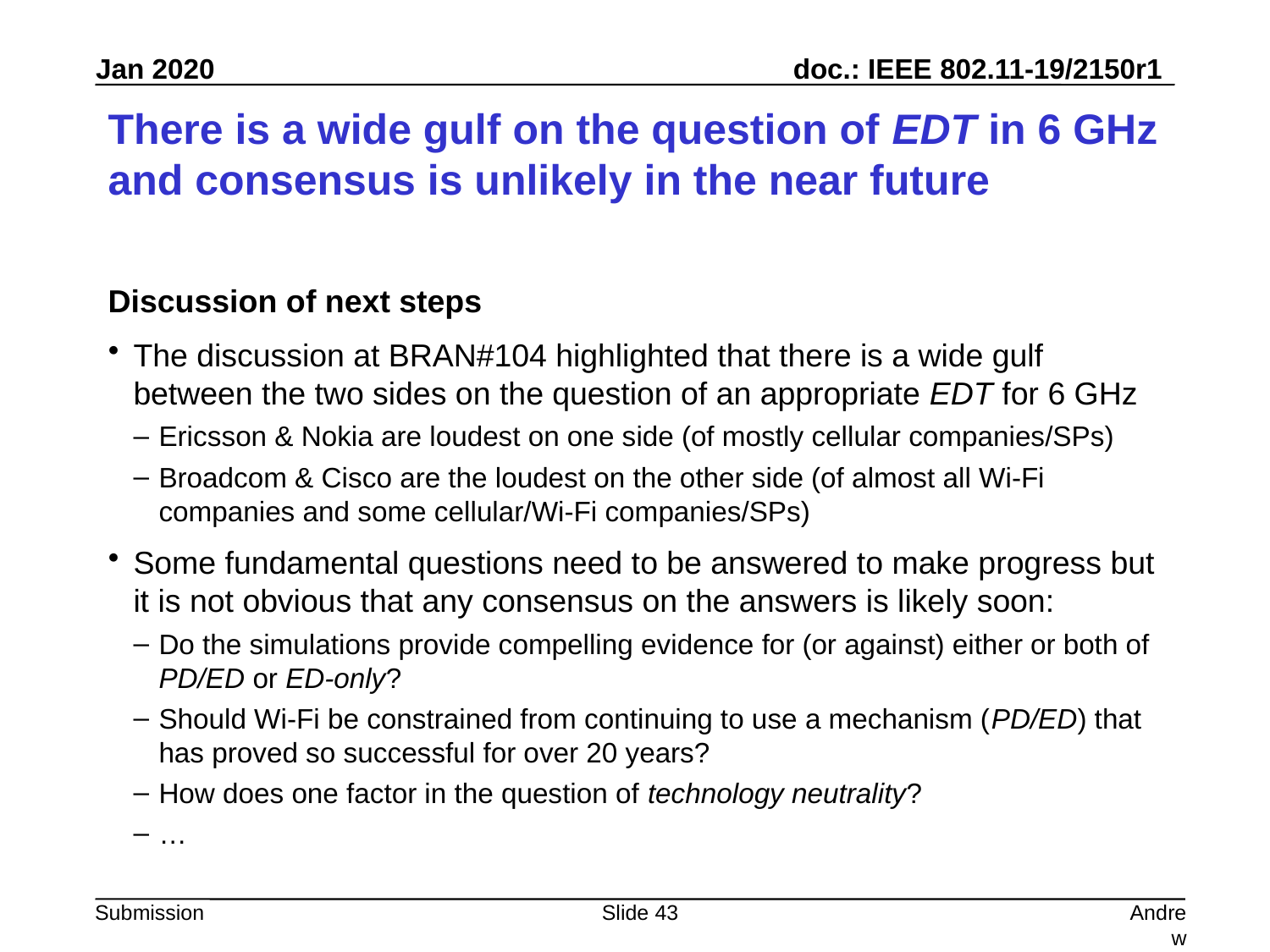

# There is a wide gulf on the question of EDT in 6 GHz and consensus is unlikely in the near future
Discussion of next steps
The discussion at BRAN#104 highlighted that there is a wide gulf between the two sides on the question of an appropriate EDT for 6 GHz
Ericsson & Nokia are loudest on one side (of mostly cellular companies/SPs)
Broadcom & Cisco are the loudest on the other side (of almost all Wi-Fi companies and some cellular/Wi-Fi companies/SPs)
Some fundamental questions need to be answered to make progress but it is not obvious that any consensus on the answers is likely soon:
Do the simulations provide compelling evidence for (or against) either or both of PD/ED or ED-only?
Should Wi-Fi be constrained from continuing to use a mechanism (PD/ED) that has proved so successful for over 20 years?
How does one factor in the question of technology neutrality?
…
Slide 43
Andrew Myles, Cisco